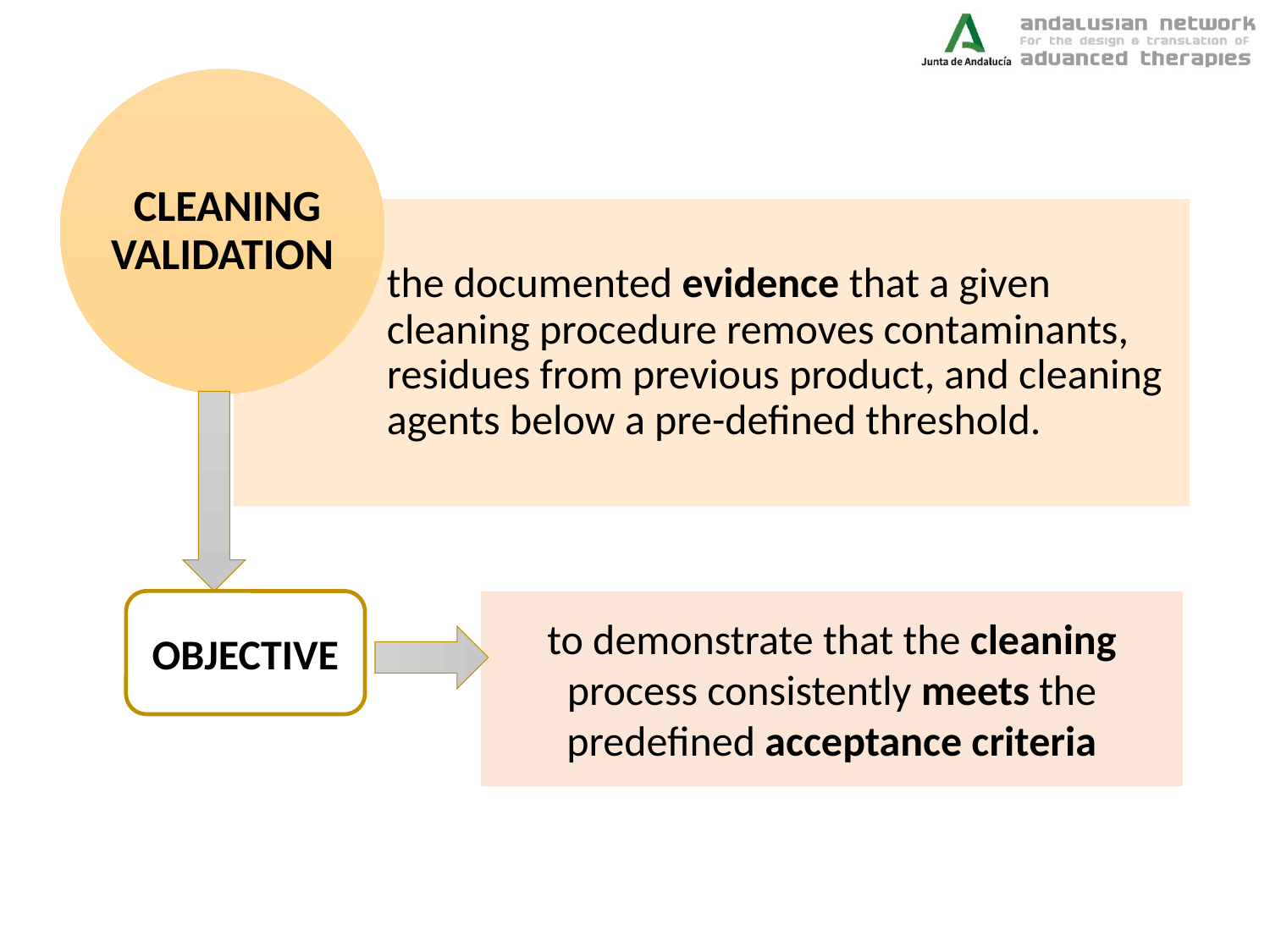

the documented evidence that a given cleaning procedure removes contaminants, residues from previous product, and cleaning agents below a pre-defined threshold.
 CLEANING VALIDATION

to demonstrate that the cleaning process consistently meets the predefined acceptance criteria
OBJECTIVE